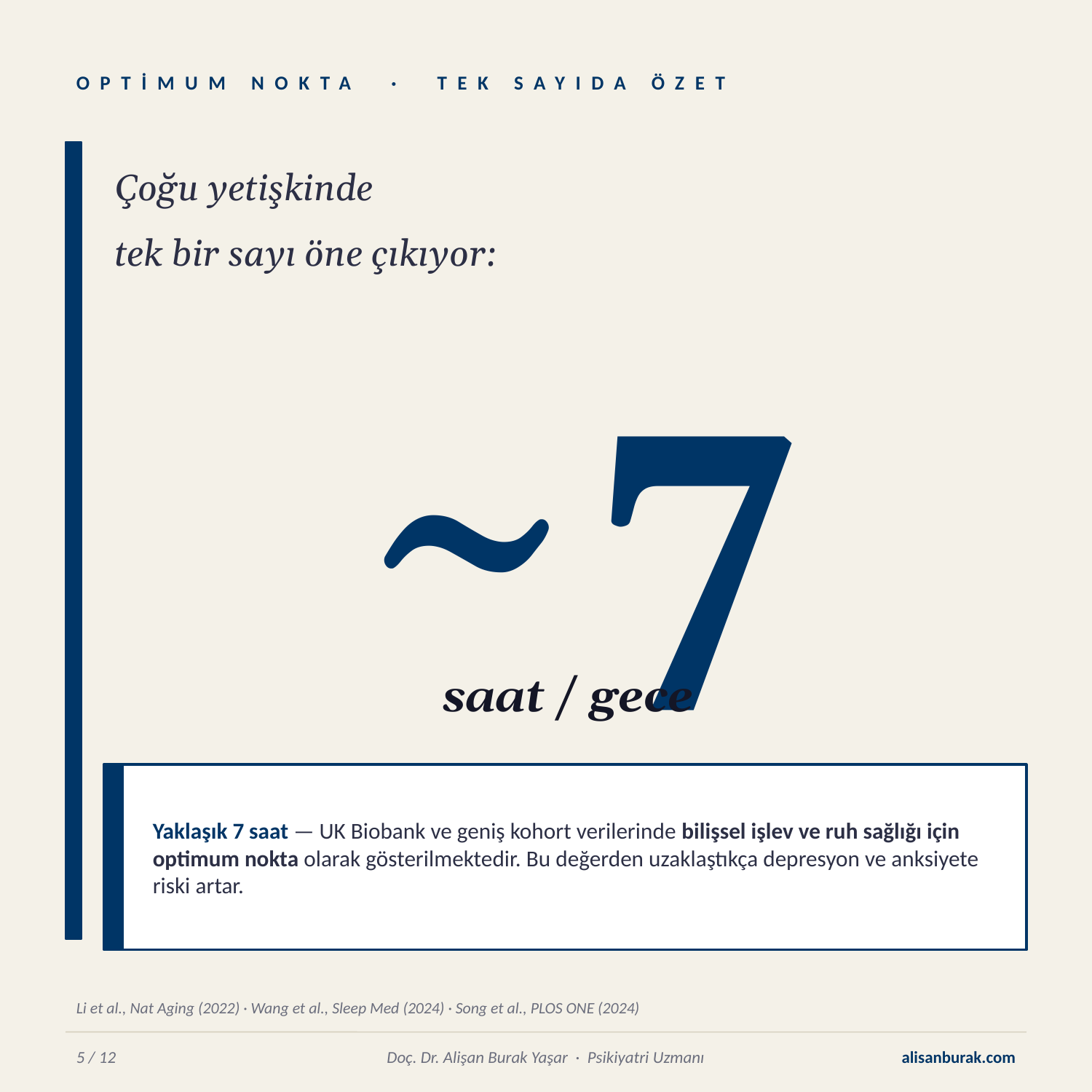

OPTİMUM NOKTA  ·  TEK SAYIDA ÖZET

Çoğu yetişkinde
tek bir sayı öne çıkıyor:
~7
saat / gece

Yaklaşık 7 saat — UK Biobank ve geniş kohort verilerinde bilişsel işlev ve ruh sağlığı için optimum nokta olarak gösterilmektedir. Bu değerden uzaklaştıkça depresyon ve anksiyete riski artar.
Li et al., Nat Aging (2022) · Wang et al., Sleep Med (2024) · Song et al., PLOS ONE (2024)

5 / 12
Doç. Dr. Alişan Burak Yaşar  ·  Psikiyatri Uzmanı
alisanburak.com